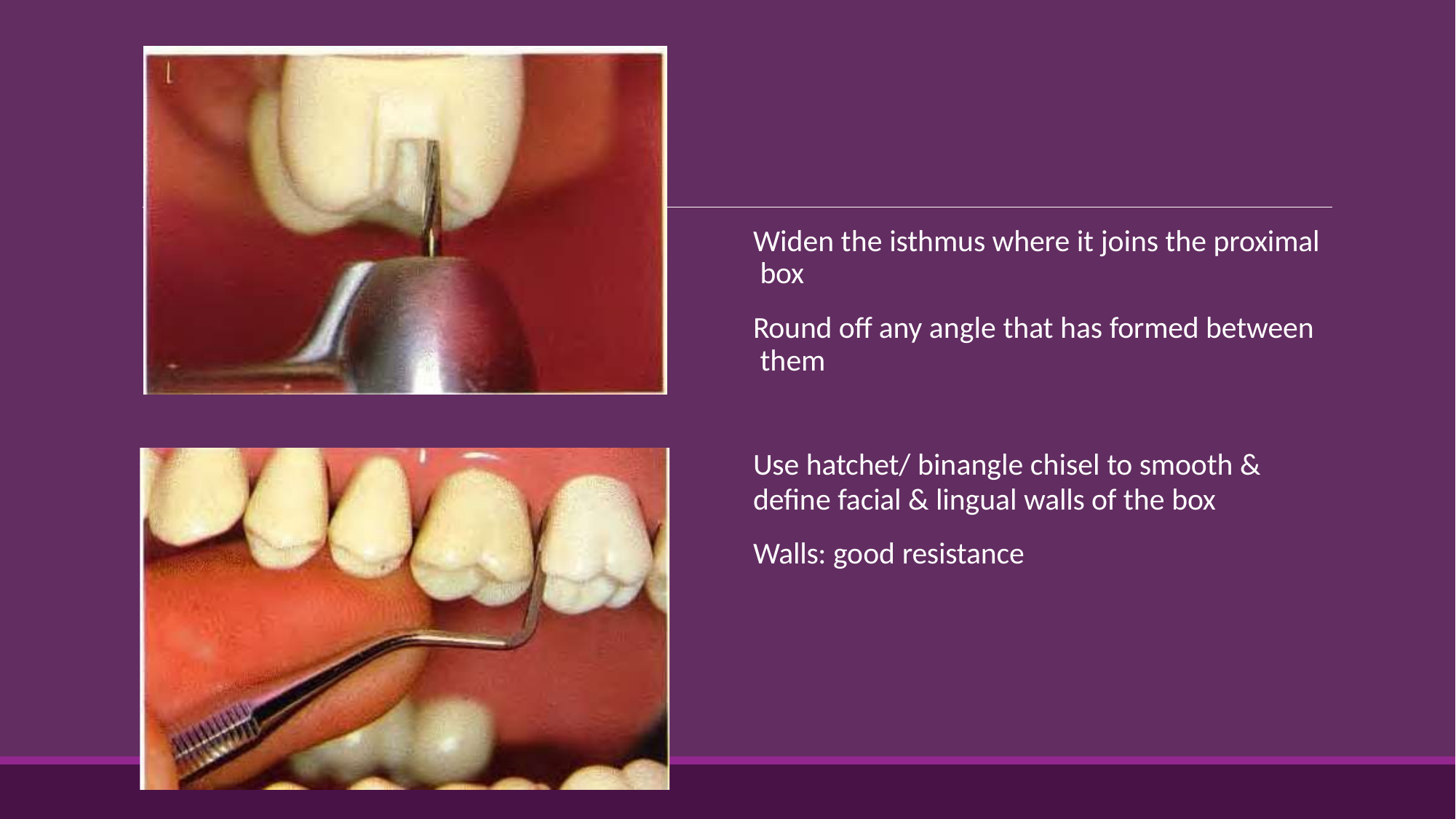

Widen the isthmus where it joins the proximal  box
Round off any angle that has formed between  them

Use hatchet/ binangle chisel to smooth &
define facial & lingual walls of the box
Walls: good resistance